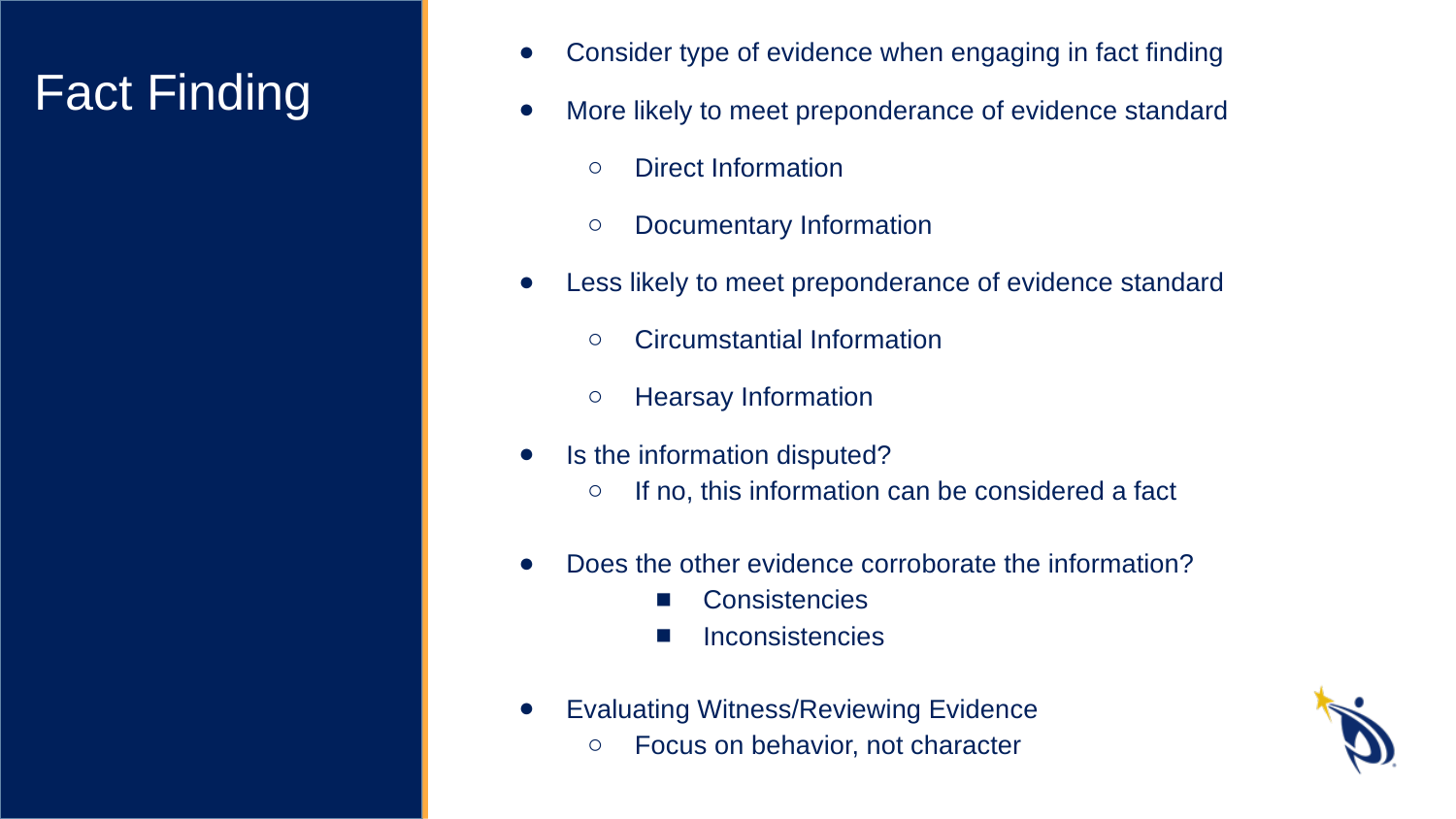

Consider type of evidence when engaging in fact finding
More likely to meet preponderance of evidence standard
Direct Information
Documentary Information
Less likely to meet preponderance of evidence standard
Circumstantial Information
Hearsay Information
Is the information disputed?
If no, this information can be considered a fact

Does the other evidence corroborate the information?
Consistencies
Inconsistencies

Evaluating Witness/Reviewing Evidence
Focus on behavior, not character

Fact Finding